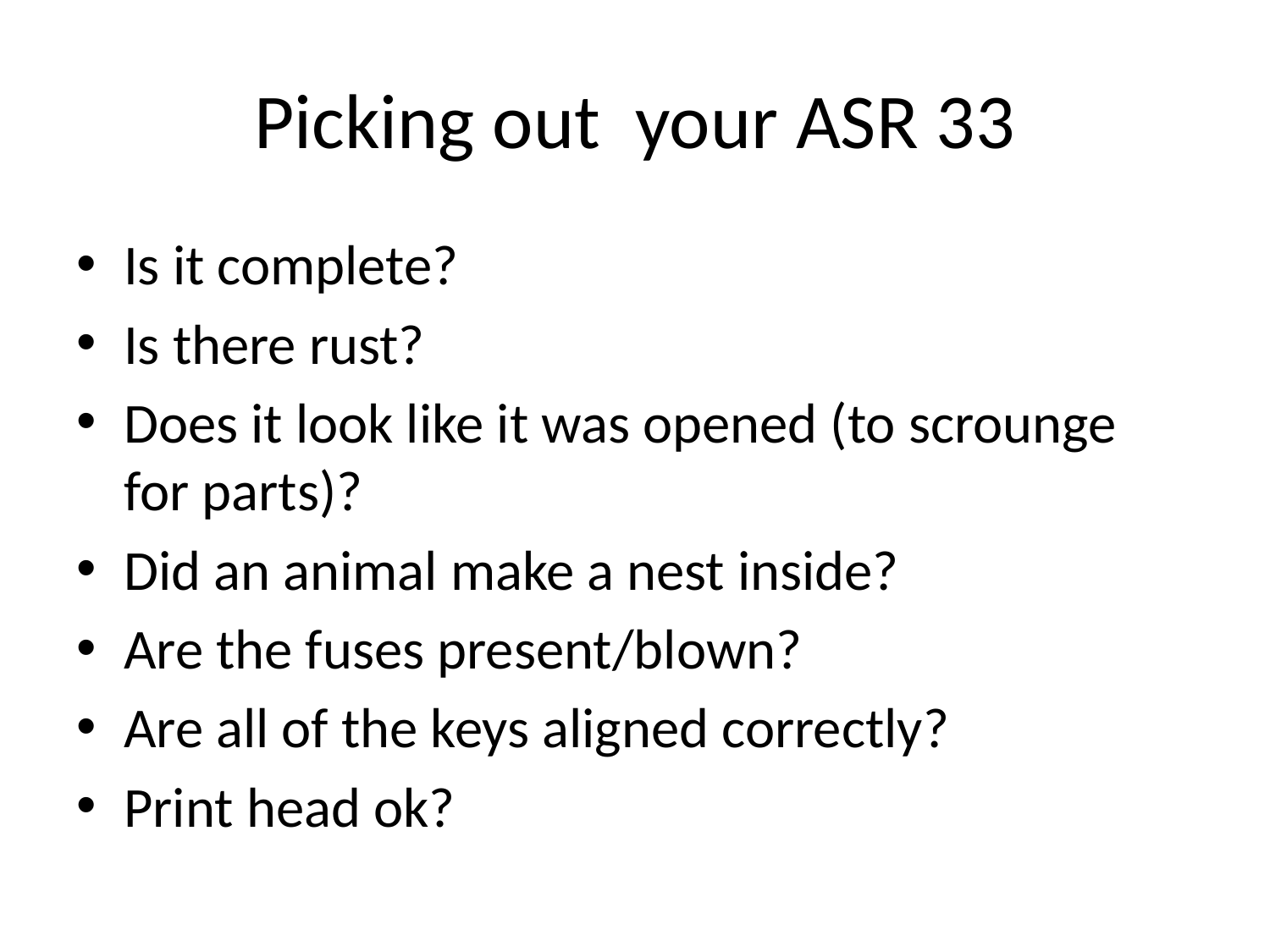

# Picking out  your ASR 33
Is it complete?
Is there rust?
Does it look like it was opened (to scrounge for parts)?
Did an animal make a nest inside?
Are the fuses present/blown?
Are all of the keys aligned correctly?
Print head ok?